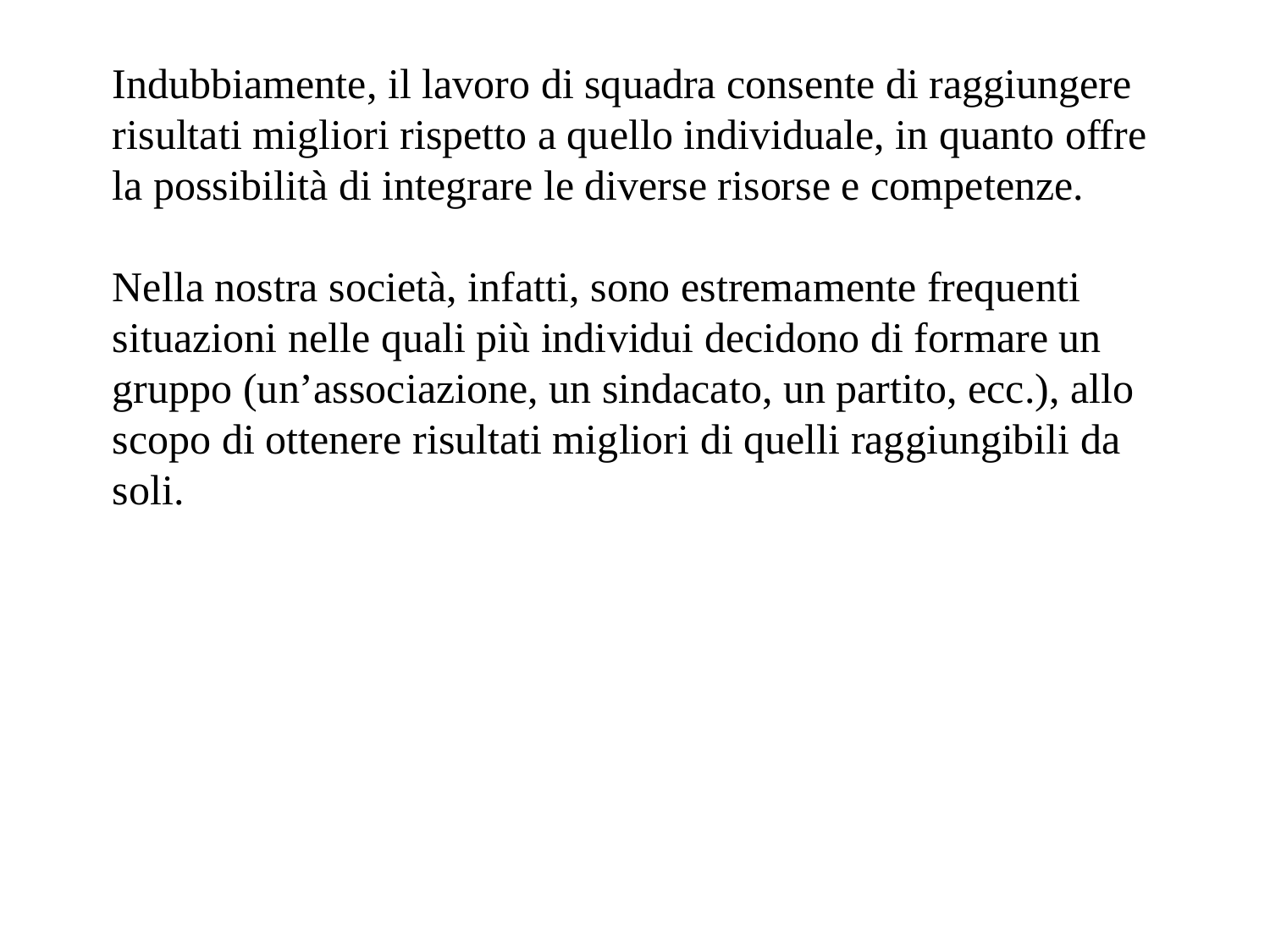

Indubbiamente, il lavoro di squadra consente di raggiungere risultati migliori rispetto a quello individuale, in quanto offre la possibilità di integrare le diverse risorse e competenze.

Nella nostra società, infatti, sono estremamente frequenti  situazioni nelle quali più individui decidono di formare un gruppo (un’associazione, un sindacato, un partito, ecc.), allo scopo di ottenere risultati migliori di quelli raggiungibili da soli.